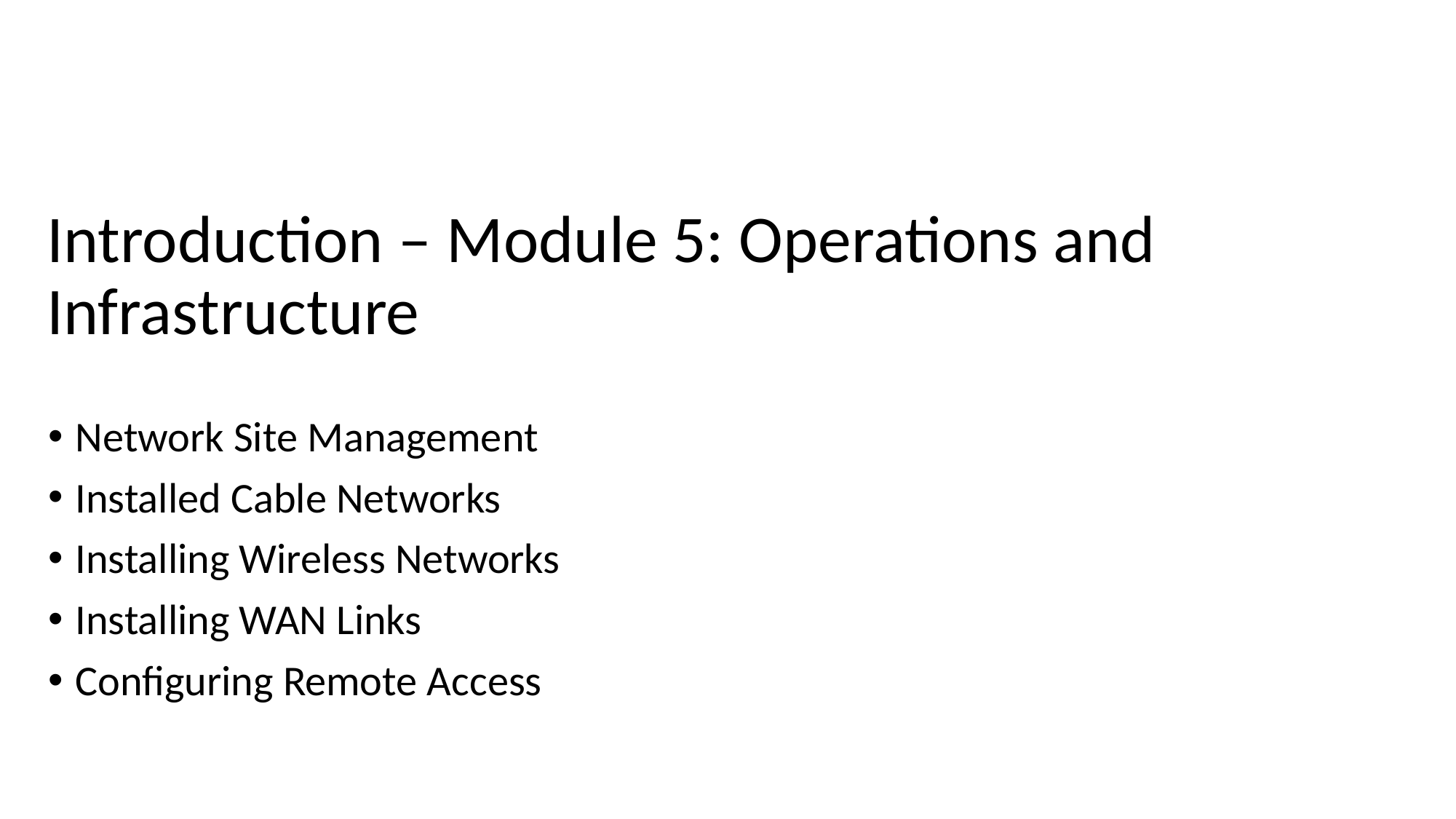

# Introduction – Module 5: Operations and Infrastructure
Network Site Management
Installed Cable Networks
Installing Wireless Networks
Installing WAN Links
Configuring Remote Access